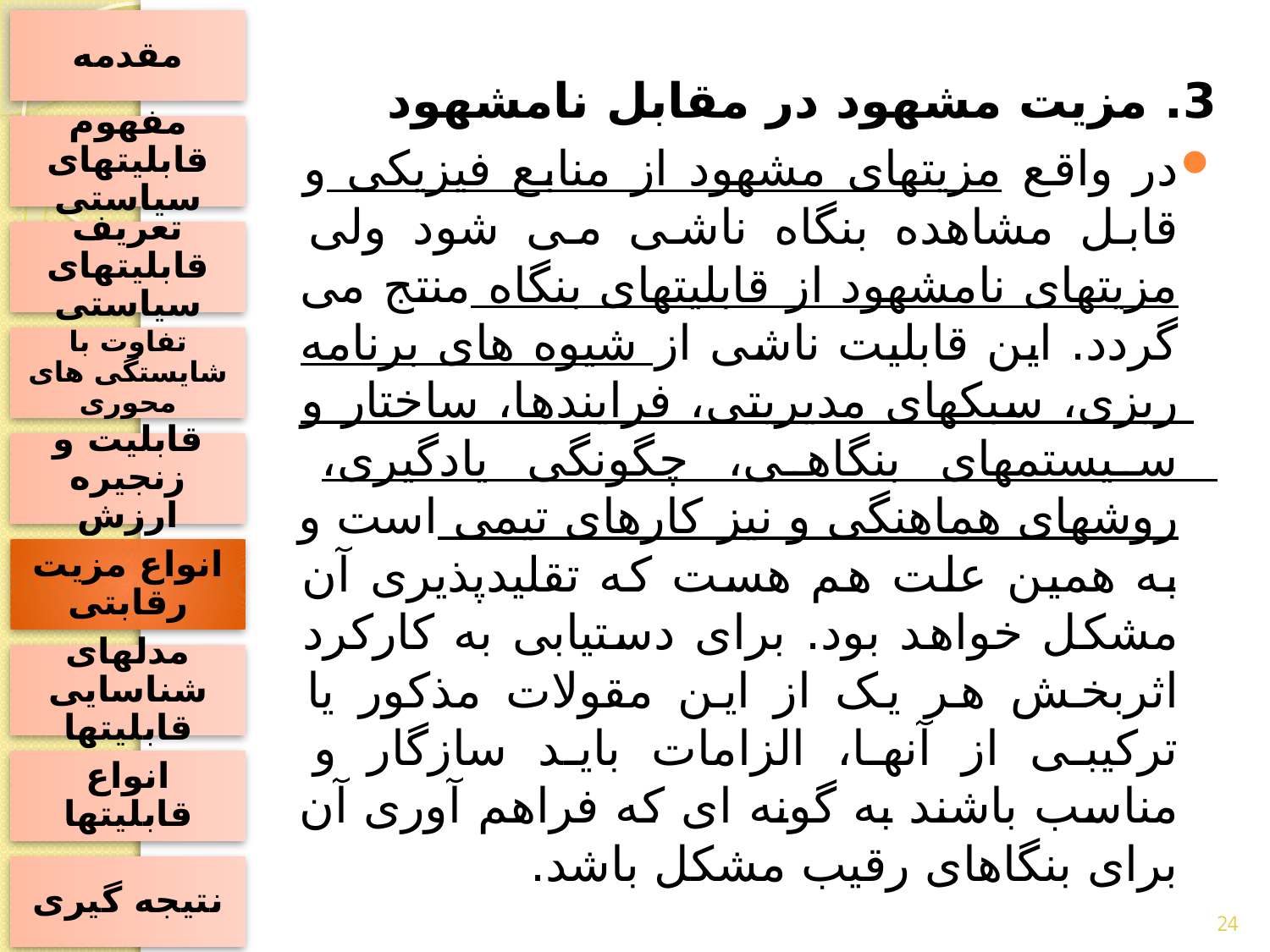

مقدمه
3. مزیت مشهود در مقابل نامشهود
در واقع مزیتهای مشهود از منابع فیزیکی و قابل مشاهده بنگاه ناشی می شود ولی مزیتهای نامشهود از قابلیتهای بنگاه منتج می گردد. این قابلیت ناشی از شیوه های برنامه ریزی، سبکهای مدیریتی، فرایندها، ساختار و سیستمهای بنگاهی، چگونگی یادگیری، روشهای هماهنگی و نیز کارهای تیمی است و به همین علت هم هست که تقلیدپذیری آن مشکل خواهد بود. برای دستیابی به کارکرد اثربخش هر یک از این مقولات مذکور یا ترکیبی از آنها، الزامات باید سازگار و مناسب باشند به گونه ای که فراهم آوری آن برای بنگاهای رقیب مشکل باشد.

مفهوم قابلیتهای سیاستی

تعریف قابلیتهای سیاستی

تفاوت با شایستگی های محوری

قابلیت و زنجیره ارزش

انواع مزیت رقابتی

مدلهای شناسایی قابلیتها

انواع قابلیتها

نتیجه گیری
24